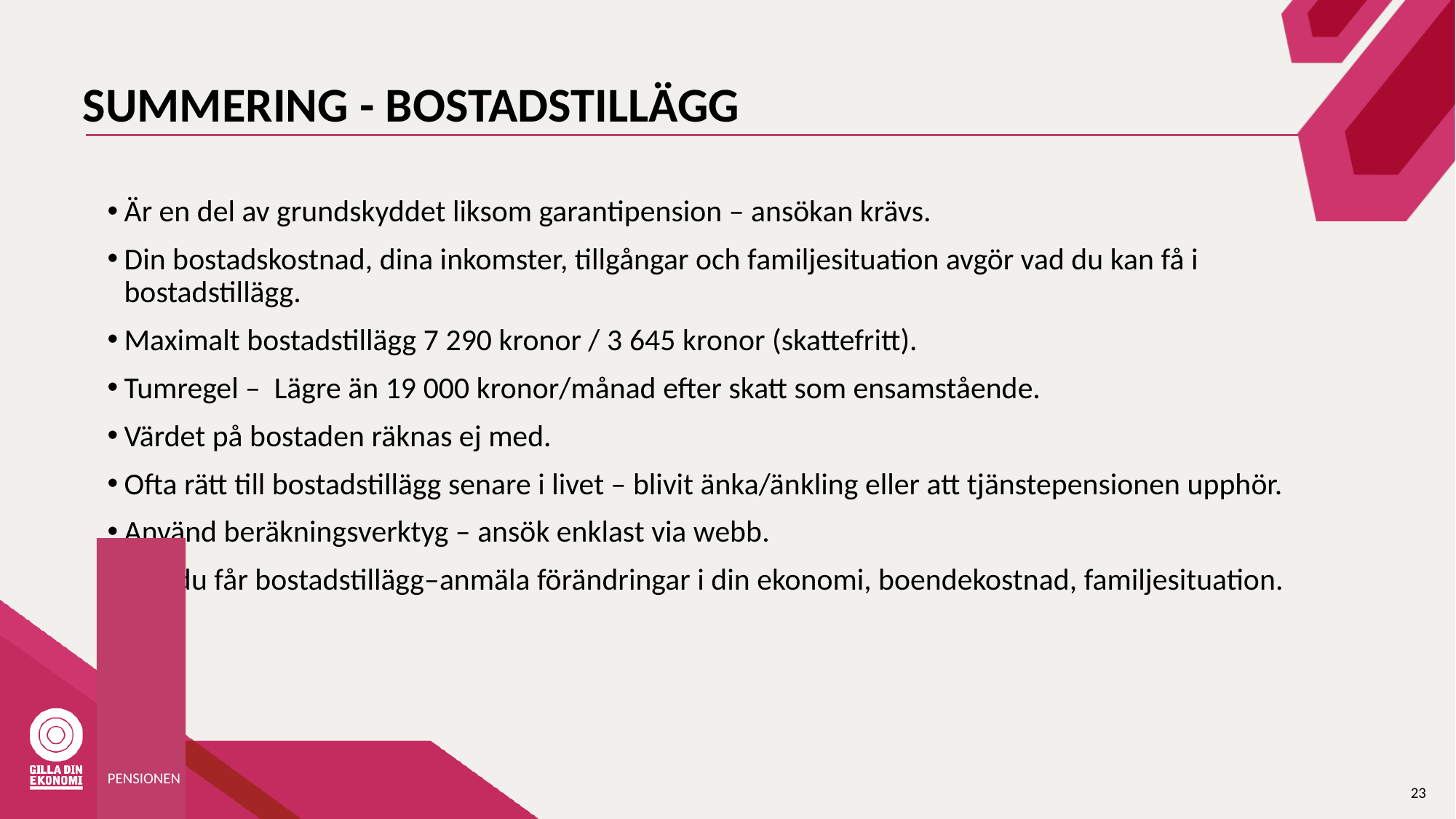

# SUMMERING - BOSTADSTILLÄGG
Är en del av grundskyddet liksom garantipension – ansökan krävs.
Din bostadskostnad, dina inkomster, tillgångar och familjesituation avgör vad du kan få i bostadstillägg.
Maximalt bostadstillägg 7 290 kronor / 3 645 kronor (skattefritt).
Tumregel –  Lägre än 19 000 kronor/månad efter skatt som ensamstående.
Värdet på bostaden räknas ej med.
Ofta rätt till bostadstillägg senare i livet – blivit änka/änkling eller att tjänstepensionen upphör.
Använd beräkningsverktyg – ansök enklast via webb.
Om du får bostadstillägg–anmäla förändringar i din ekonomi, boendekostnad, familjesituation.

PENSIONEN